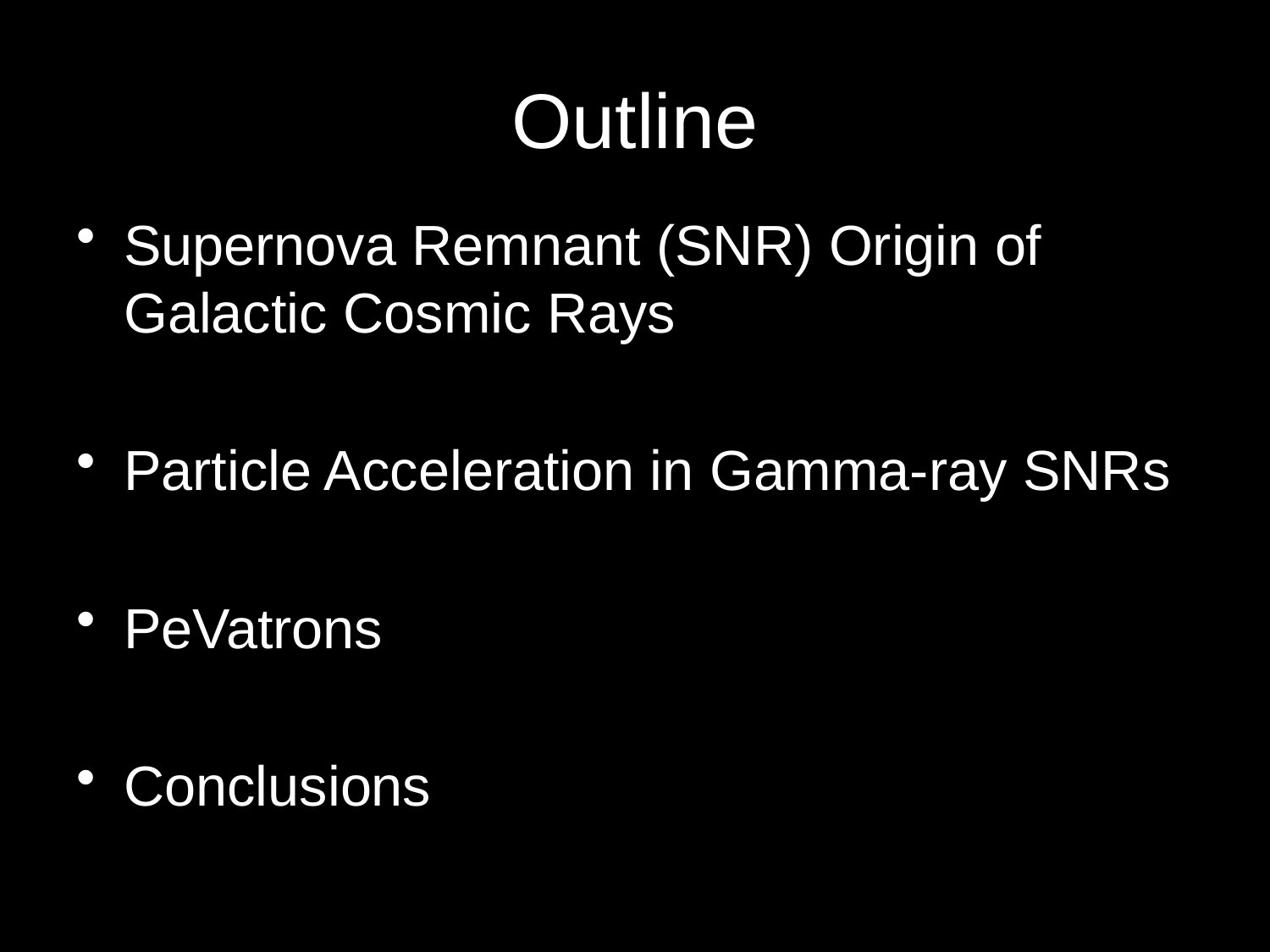

# Outline
Supernova Remnant (SNR) Origin of Galactic Cosmic Rays

Particle Acceleration in Gamma-ray SNRs

PeVatrons

Conclusions